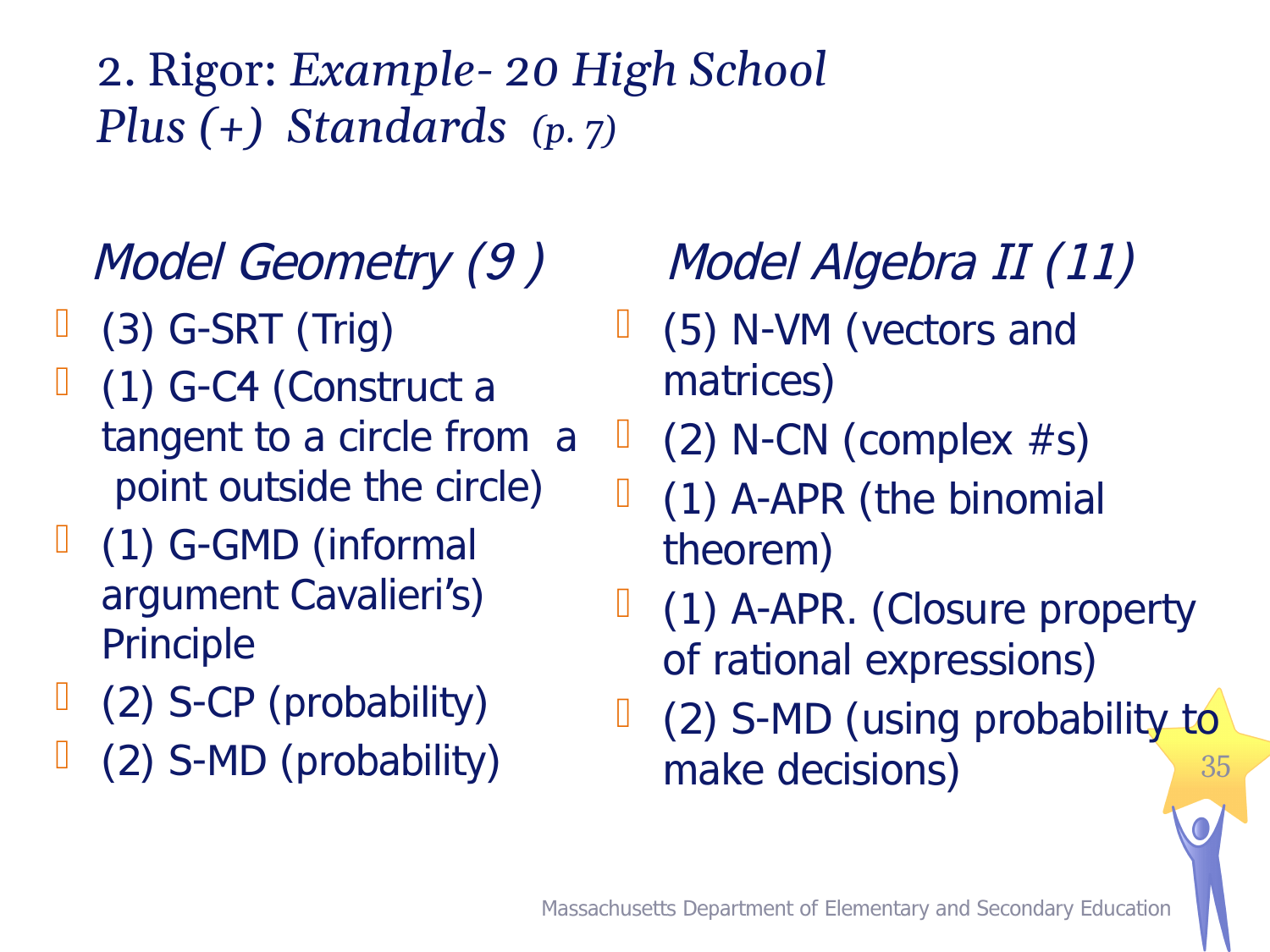

# 2. Rigor: Example- 20 High School Plus (+)  Standards  (p. 7)

Model Geometry (9 )
Model Algebra II (11)
(3) G-SRT (Trig)
(1) G-C4 (Construct a tangent to a circle from  a  point outside the circle)
(1) G-GMD (informal argument Cavalieri’s) Principle
(2) S-CP (probability)
(2) S-MD (probability)

(5) N-VM (vectors and matrices)
(2) N-CN (complex #s)
(1) A-APR (the binomial theorem)
(1) A-APR. (Closure property of rational expressions)
(2) S-MD (using probability to make decisions)

35
Massachusetts Department of Elementary and Secondary Education